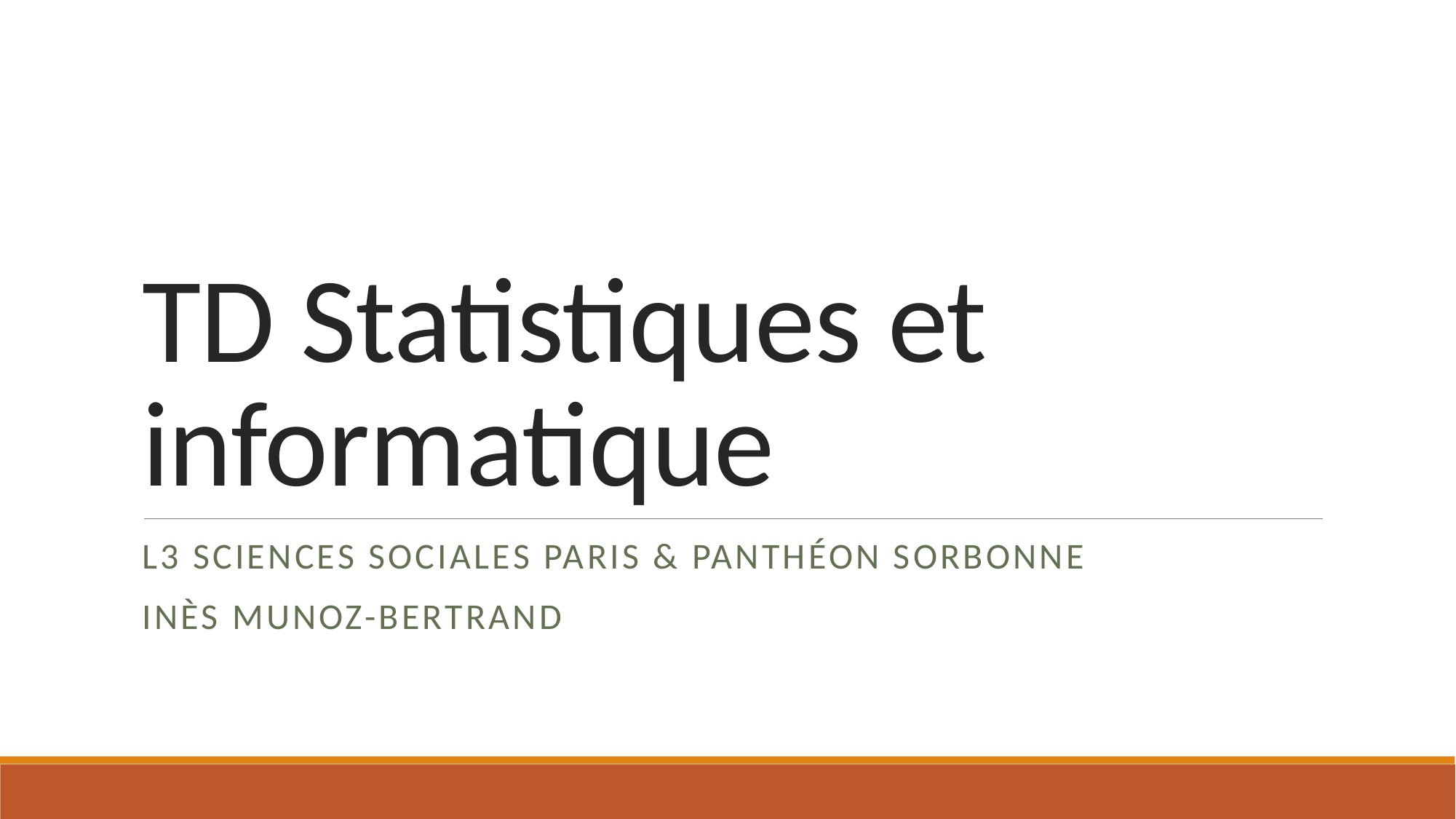

# TD Statistiques et informatique
L3 Sciences sociales paris & panthéon sorbonne
Inès munoz-bertrand